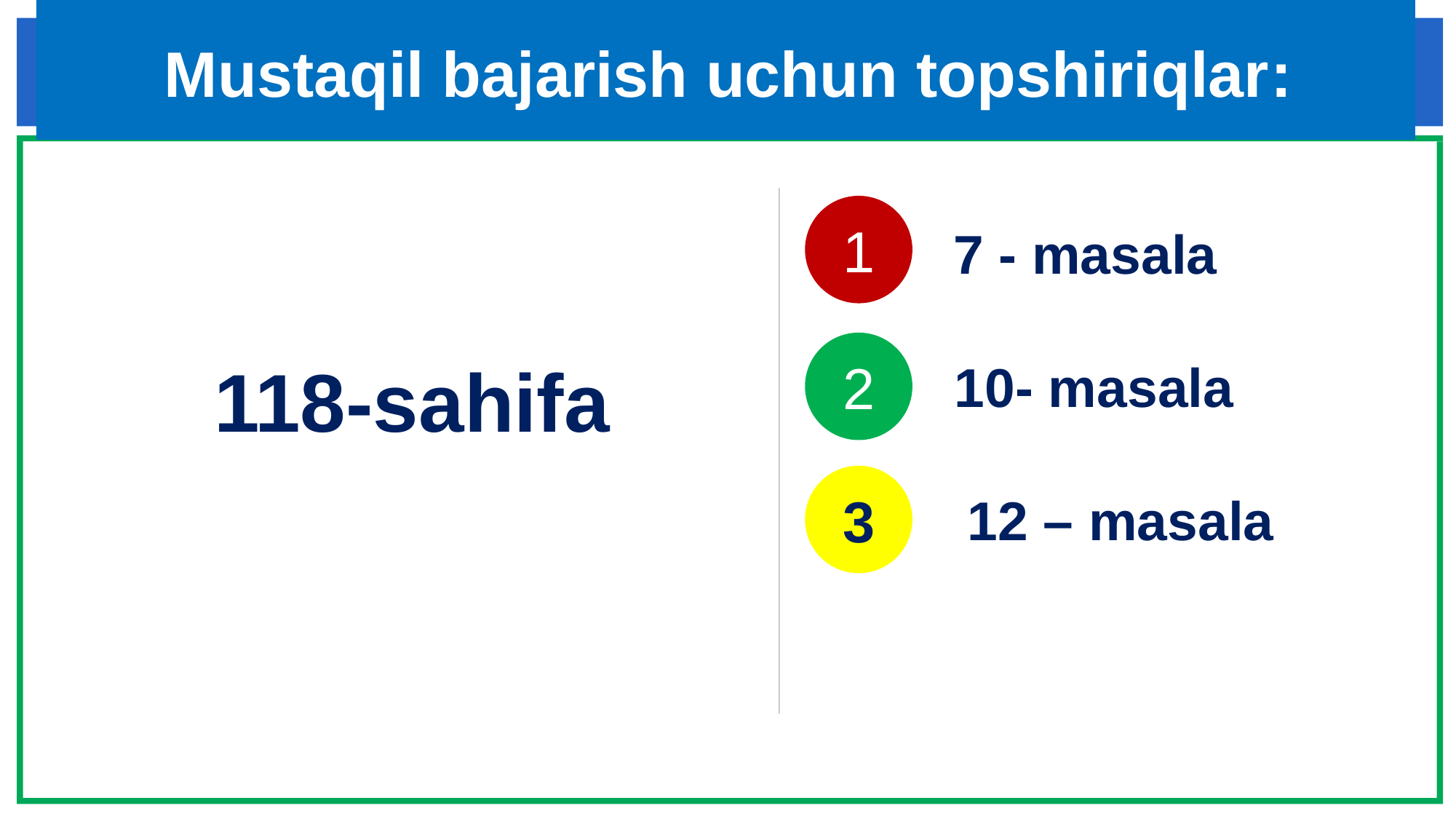

# Mustaqil bajarish uchun topshiriqlar:
1
7 - masala
2
118-sahifa
10- masala
3
12 – masala